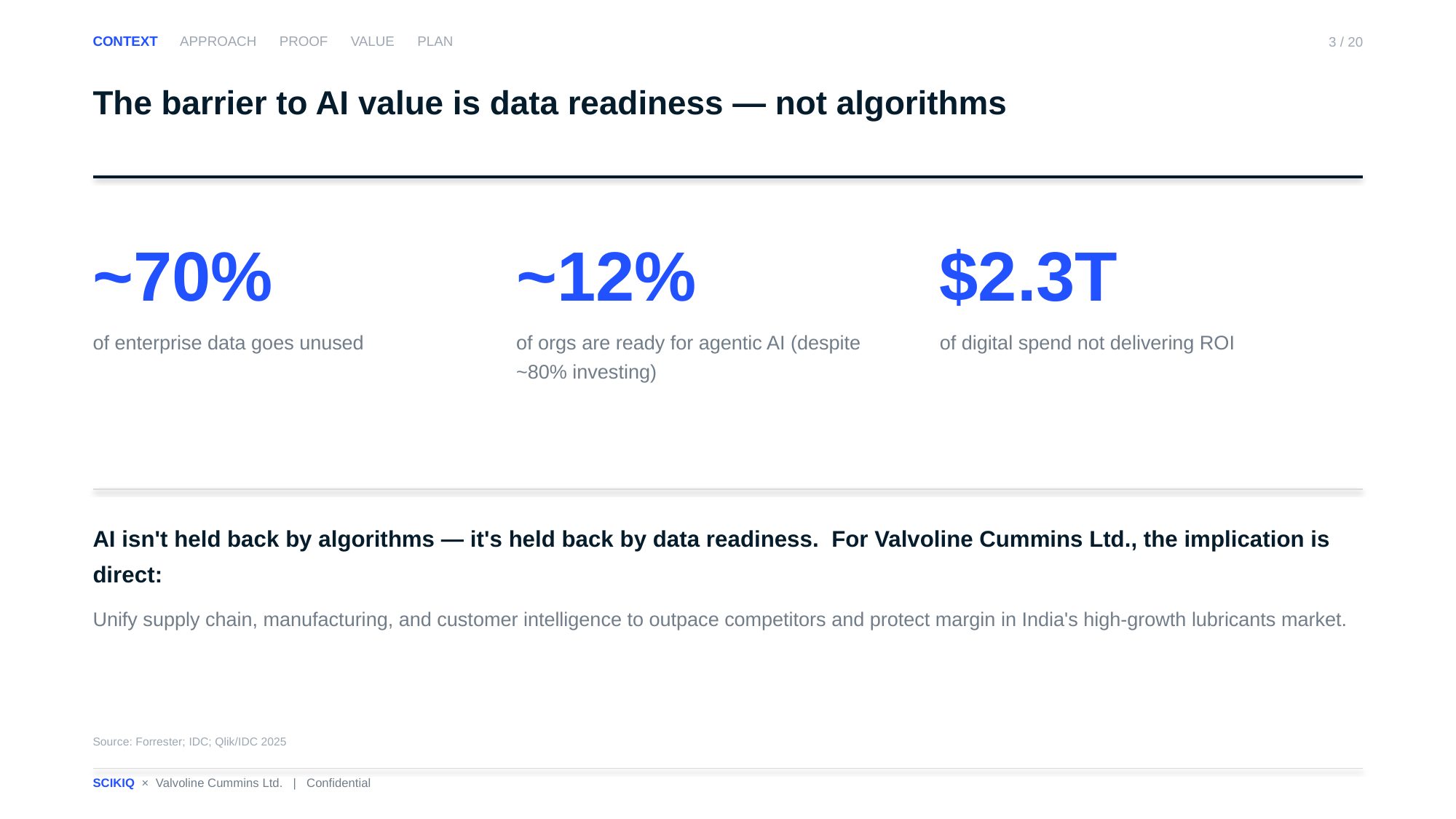

CONTEXT      APPROACH      PROOF      VALUE      PLAN
3 / 20
The barrier to AI value is data readiness — not algorithms
~70%
of enterprise data goes unused
~12%
of orgs are ready for agentic AI (despite ~80% investing)
$2.3T
of digital spend not delivering ROI
AI isn't held back by algorithms — it's held back by data readiness.  For Valvoline Cummins Ltd., the implication is direct:
Unify supply chain, manufacturing, and customer intelligence to outpace competitors and protect margin in India's high-growth lubricants market.
Source: Forrester; IDC; Qlik/IDC 2025
SCIKIQ  ×  Valvoline Cummins Ltd.   |   Confidential